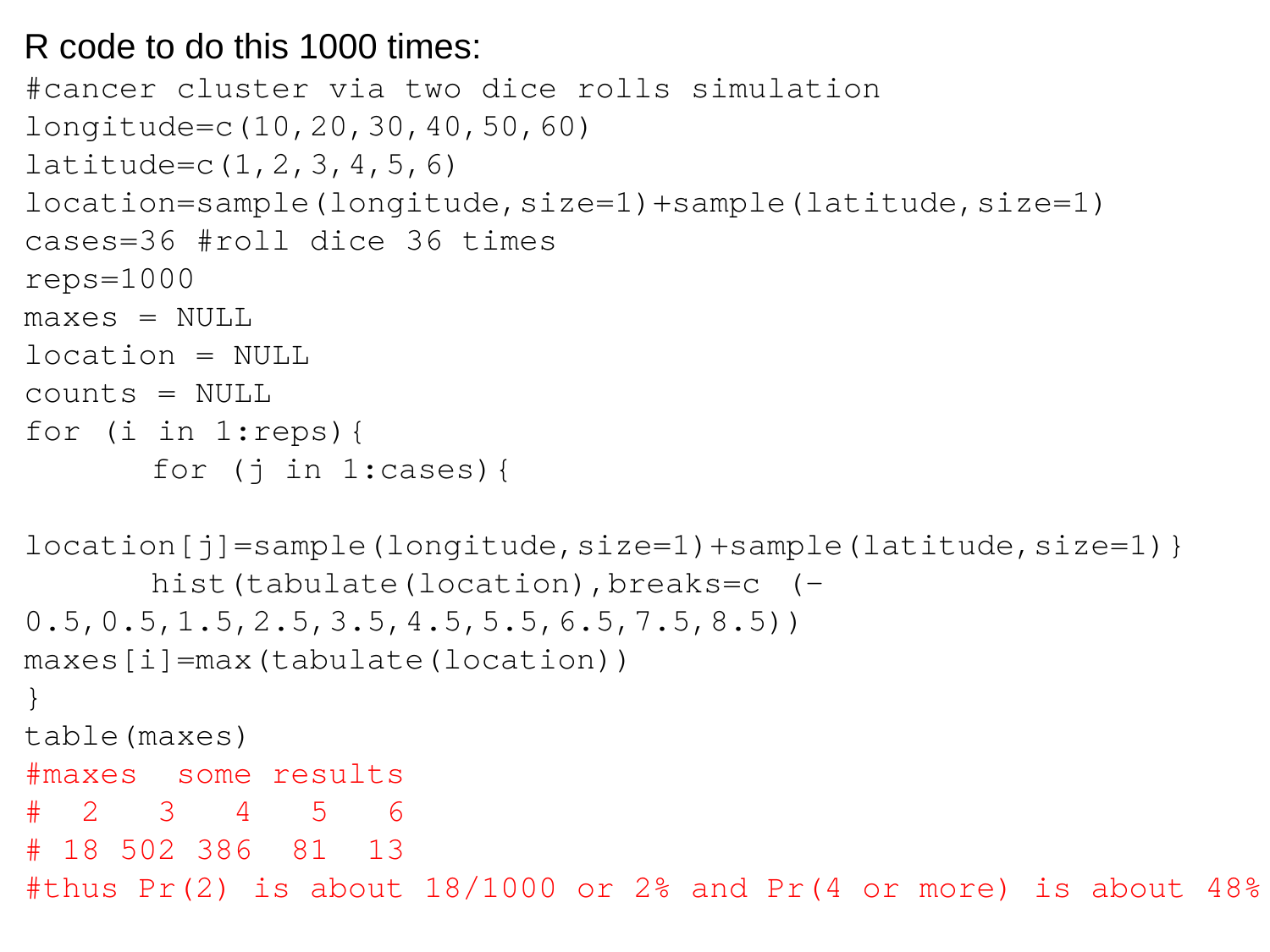

R code to do this 1000 times:
#cancer cluster via two dice rolls simulation
longitude=c(10,20,30,40,50,60)
latitude=c(1,2,3,4,5,6)
location=sample(longitude,size=1)+sample(latitude,size=1)
cases=36 #roll dice 36 times
reps=1000
maxes = NULL
location = NULL
counts = NULL
for (i in 1:reps){
	for (j in 1:cases){
	location[j]=sample(longitude,size=1)+sample(latitude,size=1)}	hist(tabulate(location),breaks=c	(-0.5,0.5,1.5,2.5,3.5,4.5,5.5,6.5,7.5,8.5))
maxes[i]=max(tabulate(location))
}
table(maxes)
#maxes  some results
#  2   3   4   5   6
# 18 502 386  81  13
#thus Pr(2) is about 18/1000 or 2% and Pr(4 or more) is about 48%